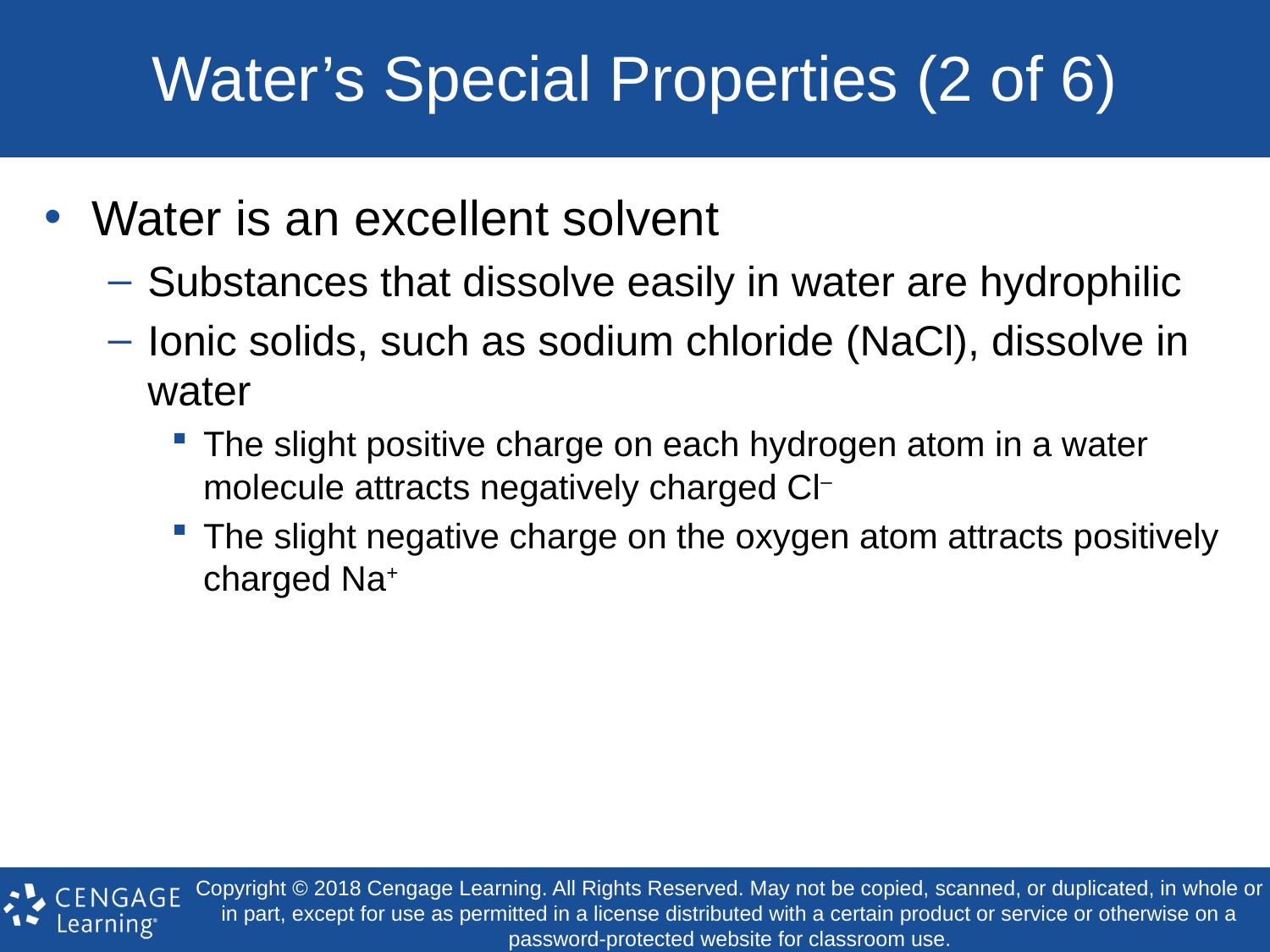

# Water’s Special Properties (2 of 6)
Water is an excellent solvent
Substances that dissolve easily in water are hydrophilic
Ionic solids, such as sodium chloride (NaCl), dissolve in water
The slight positive charge on each hydrogen atom in a water molecule attracts negatively charged Cl–
The slight negative charge on the oxygen atom attracts positively charged Na+